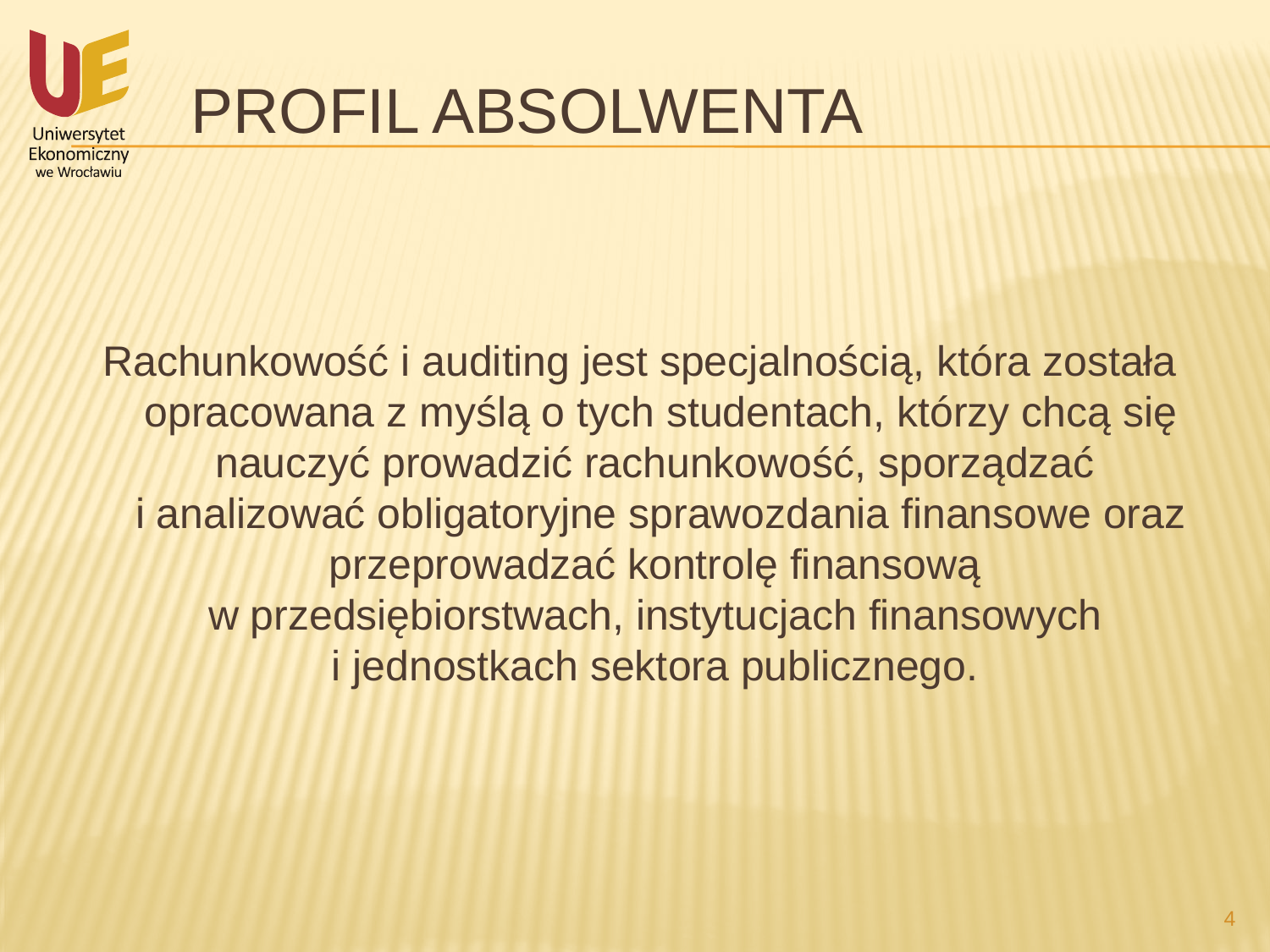

# Profil absolwenta
Rachunkowość i auditing jest specjalnością, która została opracowana z myślą o tych studentach, którzy chcą się nauczyć prowadzić rachunkowość, sporządzać
i analizować obligatoryjne sprawozdania finansowe oraz przeprowadzać kontrolę finansową
w przedsiębiorstwach, instytucjach finansowych
i jednostkach sektora publicznego.
4